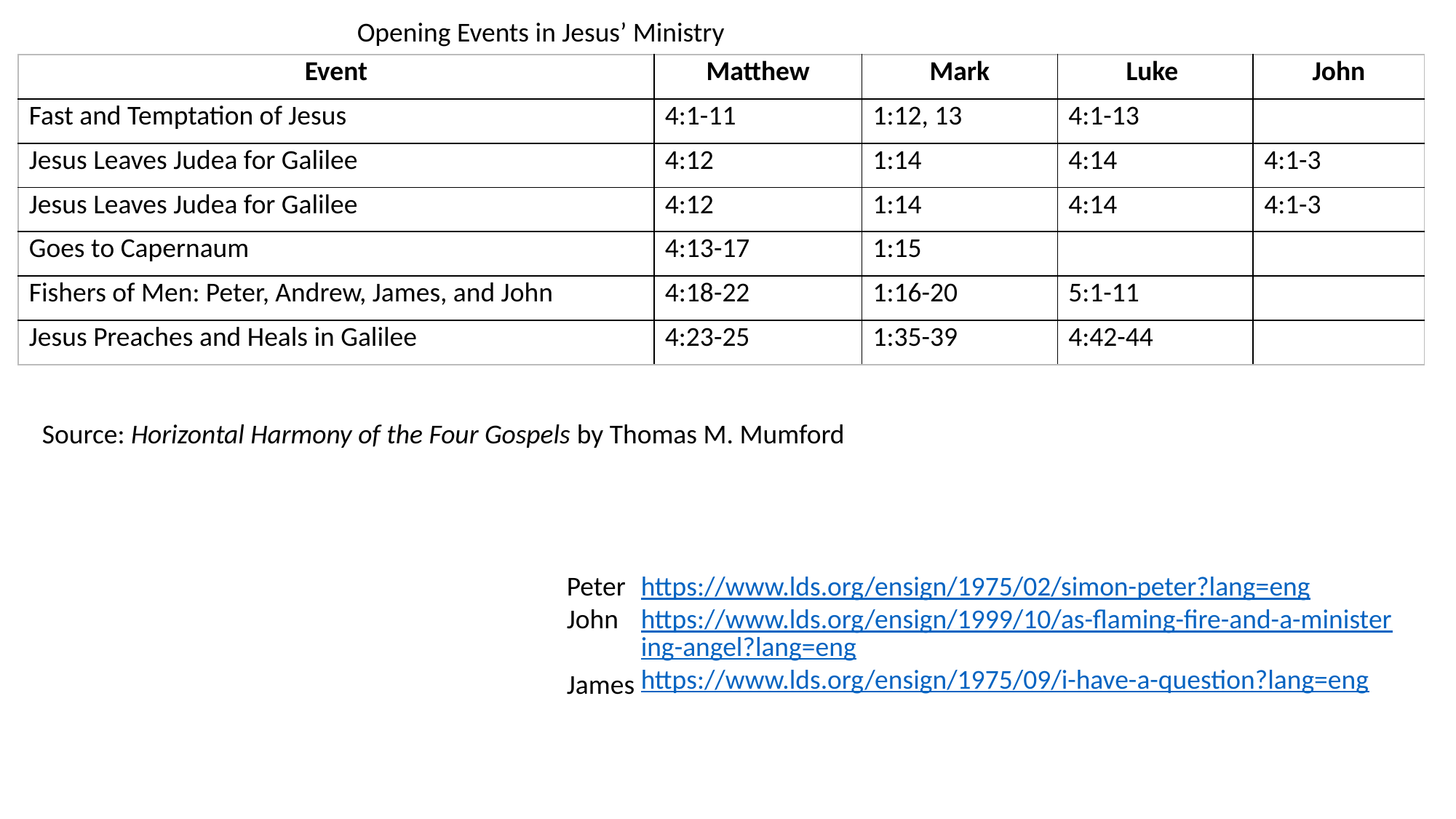

Opening Events in Jesus’ Ministry
| Event | Matthew | Mark | Luke | John |
| --- | --- | --- | --- | --- |
| Fast and Temptation of Jesus | 4:1-11 | 1:12, 13 | 4:1-13 |  |
| Jesus Leaves Judea for Galilee | 4:12 | 1:14 | 4:14 | 4:1-3 |
| Jesus Leaves Judea for Galilee | 4:12 | 1:14 | 4:14 | 4:1-3 |
| Goes to Capernaum | 4:13-17 | 1:15 |  |  |
| Fishers of Men: Peter, Andrew, James, and John | 4:18-22 | 1:16-20 | 5:1-11 |  |
| Jesus Preaches and Heals in Galilee | 4:23-25 | 1:35-39 | 4:42-44 |  |
Source: Horizontal Harmony of the Four Gospels by Thomas M. Mumford
Peter
John

James
https://www.lds.org/ensign/1975/02/simon-peter?lang=eng
https://www.lds.org/ensign/1999/10/as-flaming-fire-and-a-ministering-angel?lang=eng
https://www.lds.org/ensign/1975/09/i-have-a-question?lang=eng